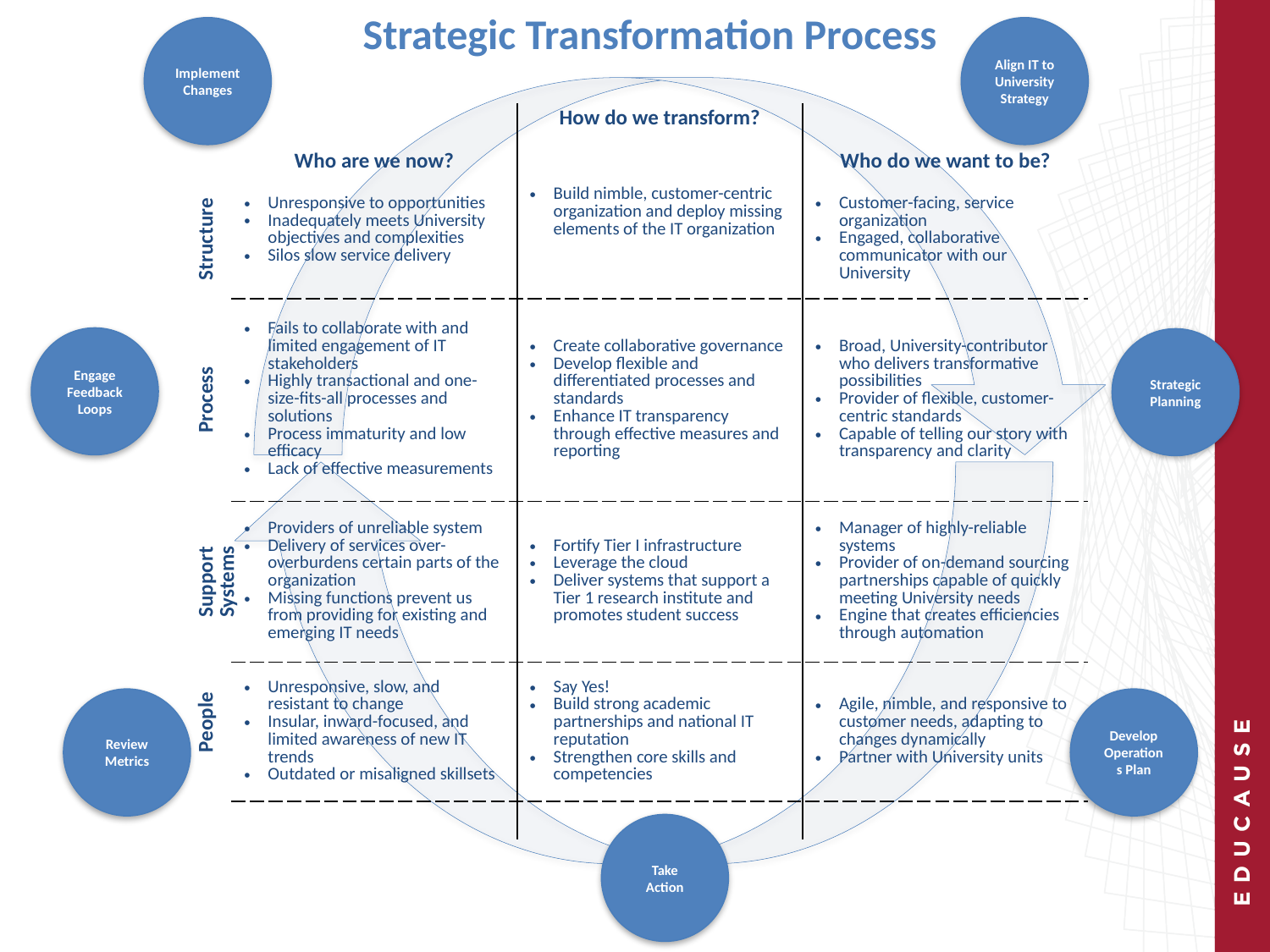

Strategic Transformation Process
Implement Changes
Align IT to University Strategy

|  | Who are we now? | How do we transform? | Who do we want to be? |
| --- | --- | --- | --- |
| Structure | Unresponsive to opportunities Inadequately meets University objectives and complexities Silos slow service delivery | Build nimble, customer-centric organization and deploy missing elements of the IT organization | Customer-facing, service organization Engaged, collaborative communicator with our University |
| Process | Fails to collaborate with and limited engagement of IT stakeholders Highly transactional and one-size-fits-all processes and solutions Process immaturity and low efficacy Lack of effective measurements | Create collaborative governance Develop flexible and differentiated processes and standards Enhance IT transparency through effective measures and reporting | Broad, University-contributor who delivers transformative possibilities Provider of flexible, customer-centric standards Capable of telling our story with transparency and clarity |
| Support Systems | Providers of unreliable system Delivery of services over-overburdens certain parts of the organization Missing functions prevent us from providing for existing and emerging IT needs | Fortify Tier I infrastructure Leverage the cloud Deliver systems that support a Tier 1 research institute and promotes student success | Manager of highly-reliable systems Provider of on-demand sourcing partnerships capable of quickly meeting University needs Engine that creates efficiencies through automation |
| People | Unresponsive, slow, and resistant to change Insular, inward-focused, and limited awareness of new IT trends Outdated or misaligned skillsets | Say Yes! Build strong academic partnerships and national IT reputation Strengthen core skills and competencies | Agile, nimble, and responsive to customer needs, adapting to changes dynamically Partner with University units |
|  |  |  |  |
Engage Feedback Loops
Strategic Planning

Review Metrics
Develop Operations Plan
Take Action